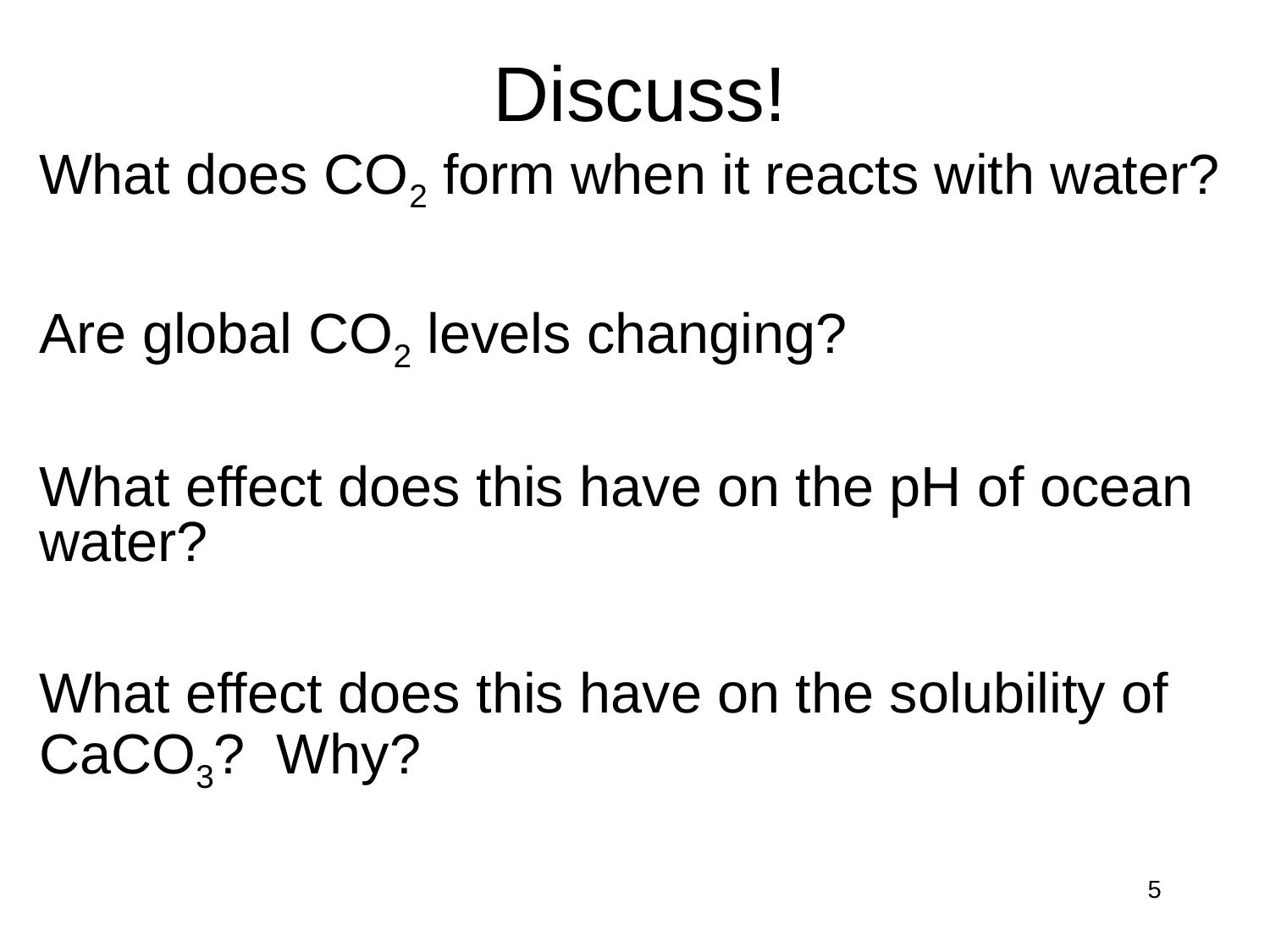

# Discuss!
What does CO2 form when it reacts with water?

Are global CO2 levels changing?

What effect does this have on the pH of ocean water?

What effect does this have on the solubility of CaCO3?  Why?

5